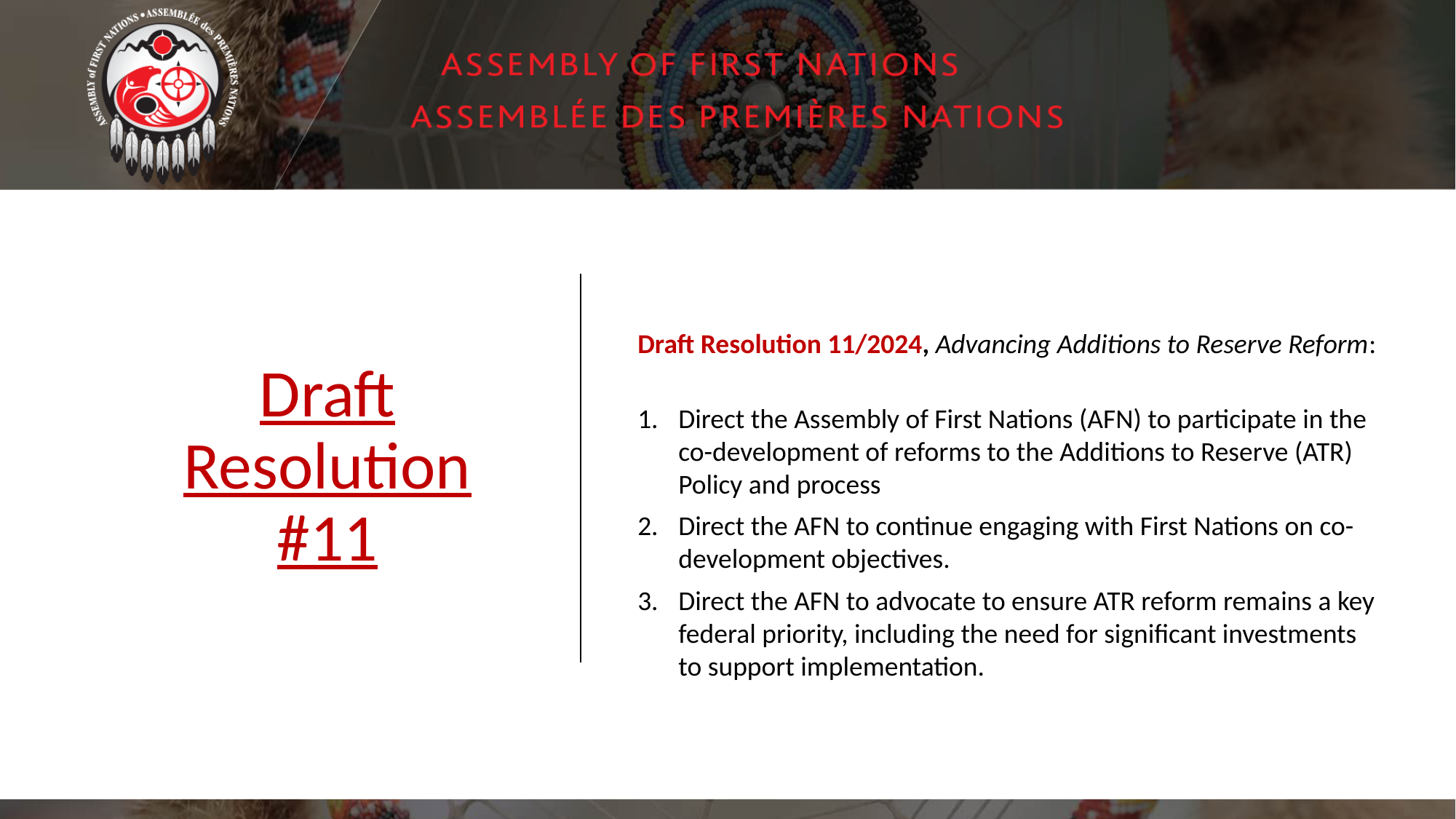

# Draft Resolution #11
Draft Resolution 11/2024, Advancing Additions to Reserve Reform:

Direct the Assembly of First Nations (AFN) to participate in the co-development of reforms to the Additions to Reserve (ATR) Policy and process
Direct the AFN to continue engaging with First Nations on co-development objectives.
Direct the AFN to advocate to ensure ATR reform remains a key federal priority, including the need for significant investments to support implementation.